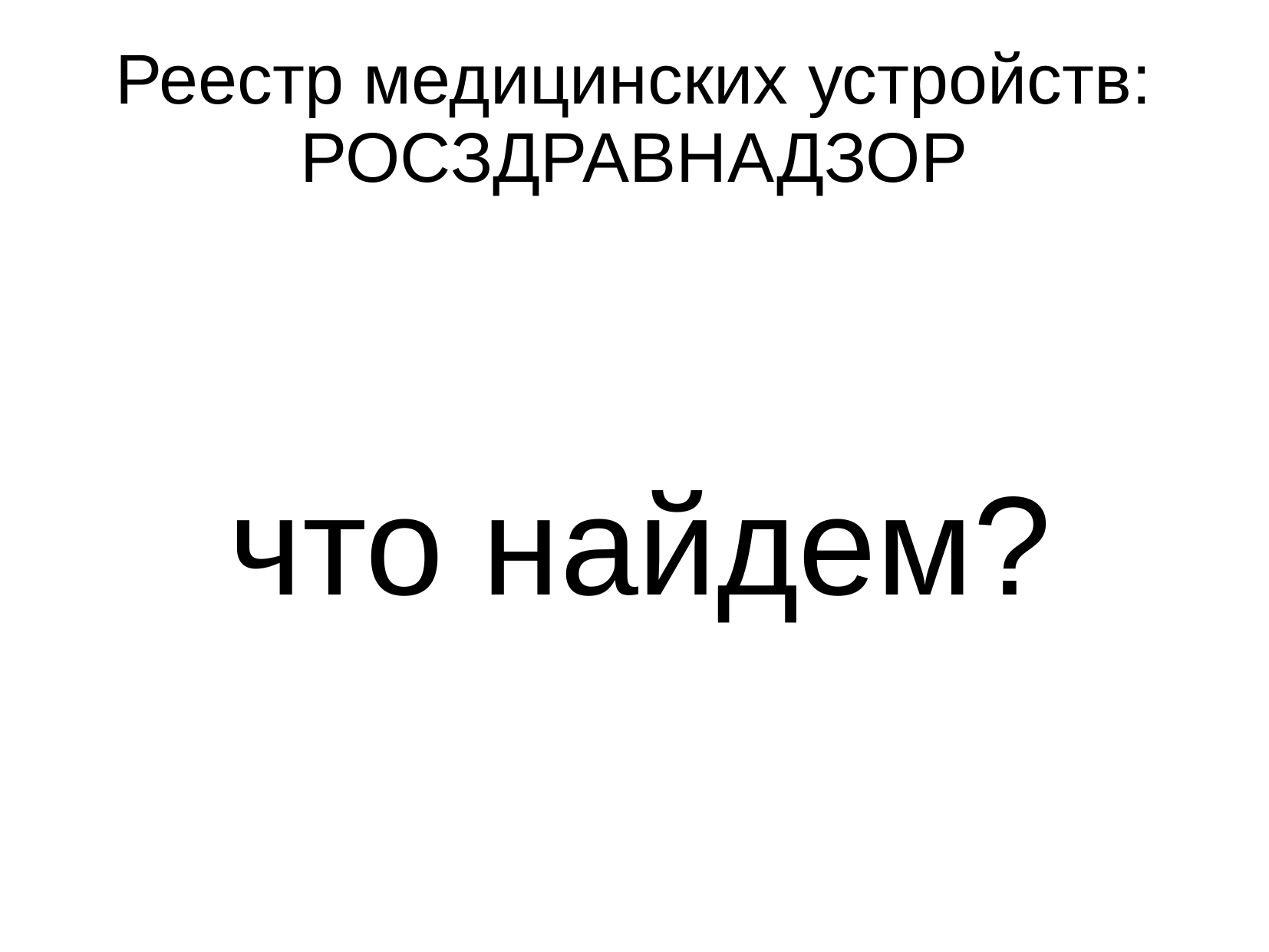

# Реестр медицинских устройств: РОСЗДРАВНАДЗОР

что найдем?